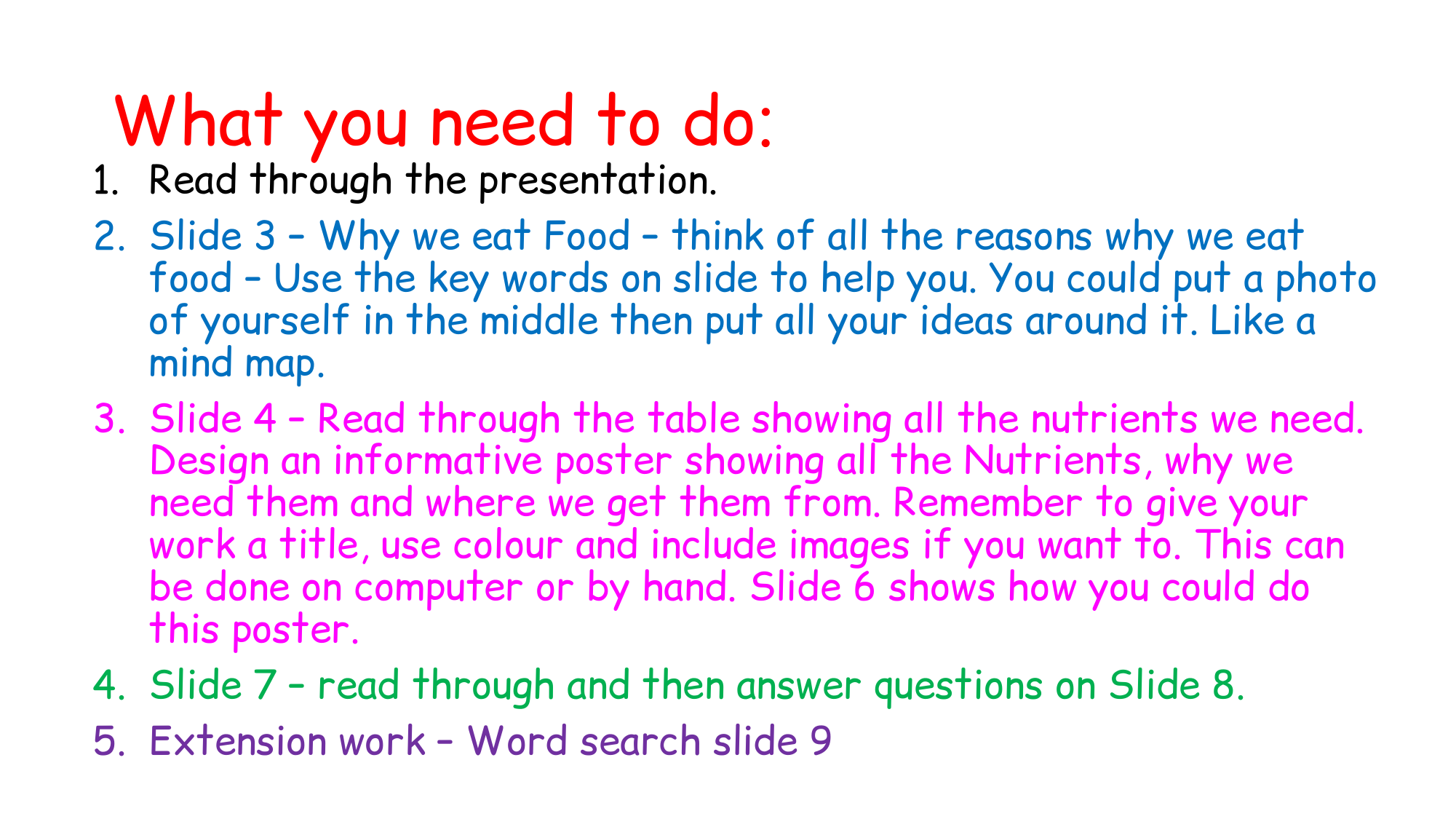

# What you need to do:
Read through the presentation.
Slide 3 – Why we eat Food – think of all the reasons why we eat food – Use the key words on slide to help you. You could put a photo of yourself in the middle then put all your ideas around it. Like a mind map.
Slide 4 – Read through the table showing all the nutrients we need. Design an informative poster showing all the Nutrients, why we need them and where we get them from. Remember to give your work a title, use colour and include images if you want to. This can be done on computer or by hand. Slide 6 shows how you could do this poster.
Slide 7 – read through and then answer questions on Slide 8.
Extension work – Word search slide 9